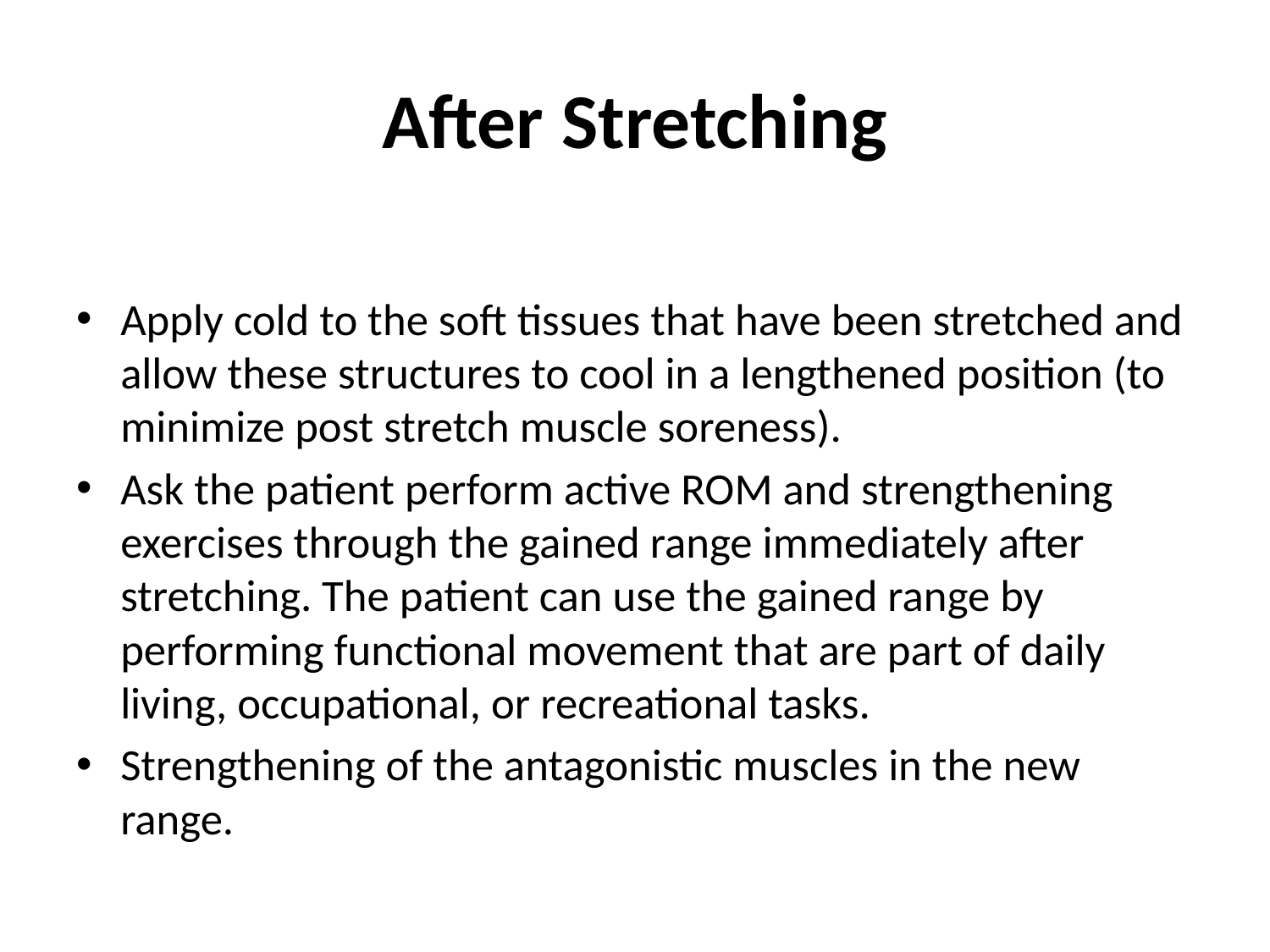

# After Stretching

Apply cold to the soft tissues that have been stretched and allow these structures to cool in a lengthened position (to minimize post stretch muscle soreness).
Ask the patient perform active ROM and strengthening exercises through the gained range immediately after stretching. The patient can use the gained range by performing functional movement that are part of daily living, occupational, or recreational tasks.
Strengthening of the antagonistic muscles in the new range.